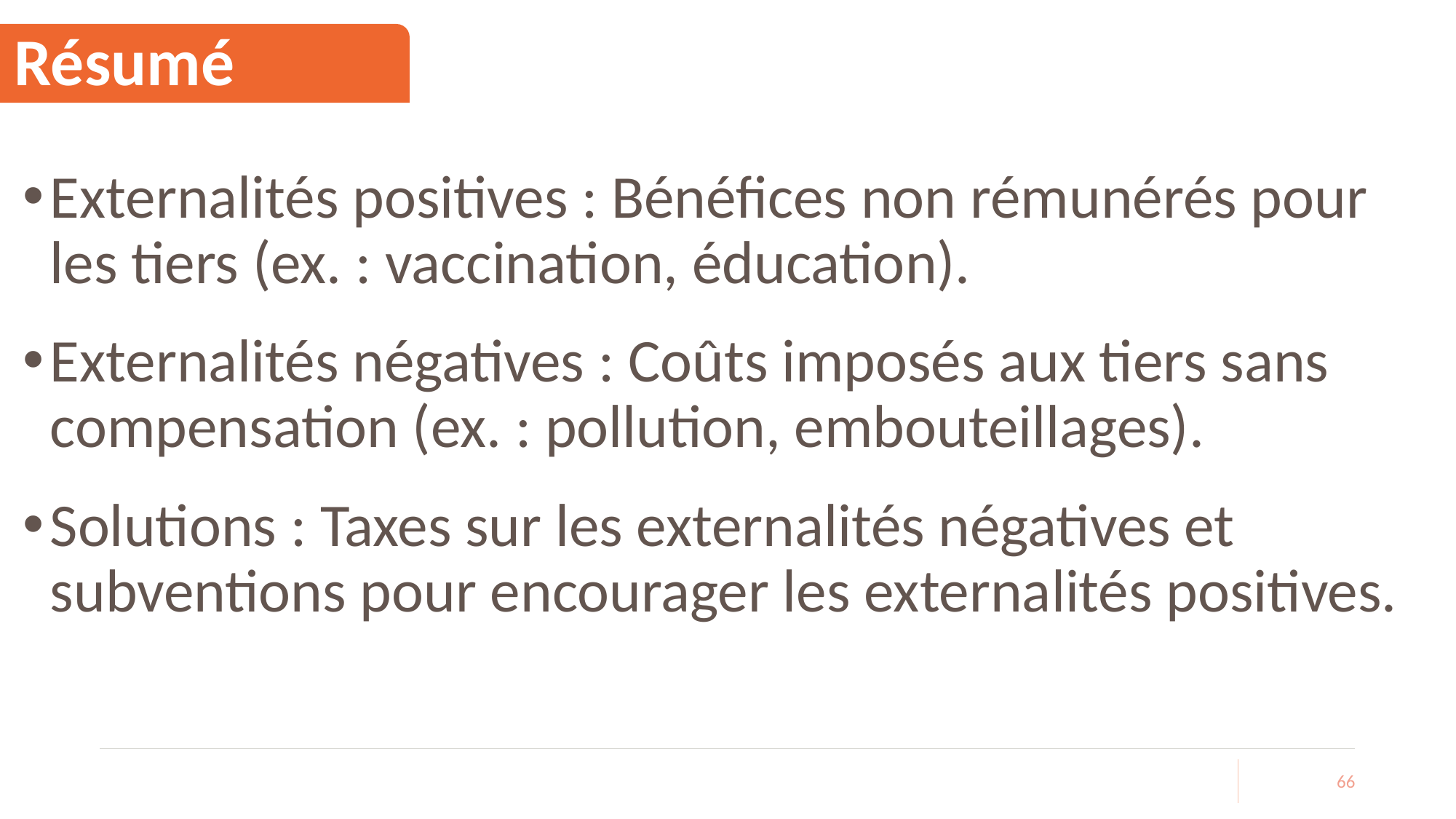

# Résumé

Externalités positives : Bénéfices non rémunérés pour les tiers (ex. : vaccination, éducation).
Externalités négatives : Coûts imposés aux tiers sans compensation (ex. : pollution, embouteillages).
Solutions : Taxes sur les externalités négatives et subventions pour encourager les externalités positives.
66